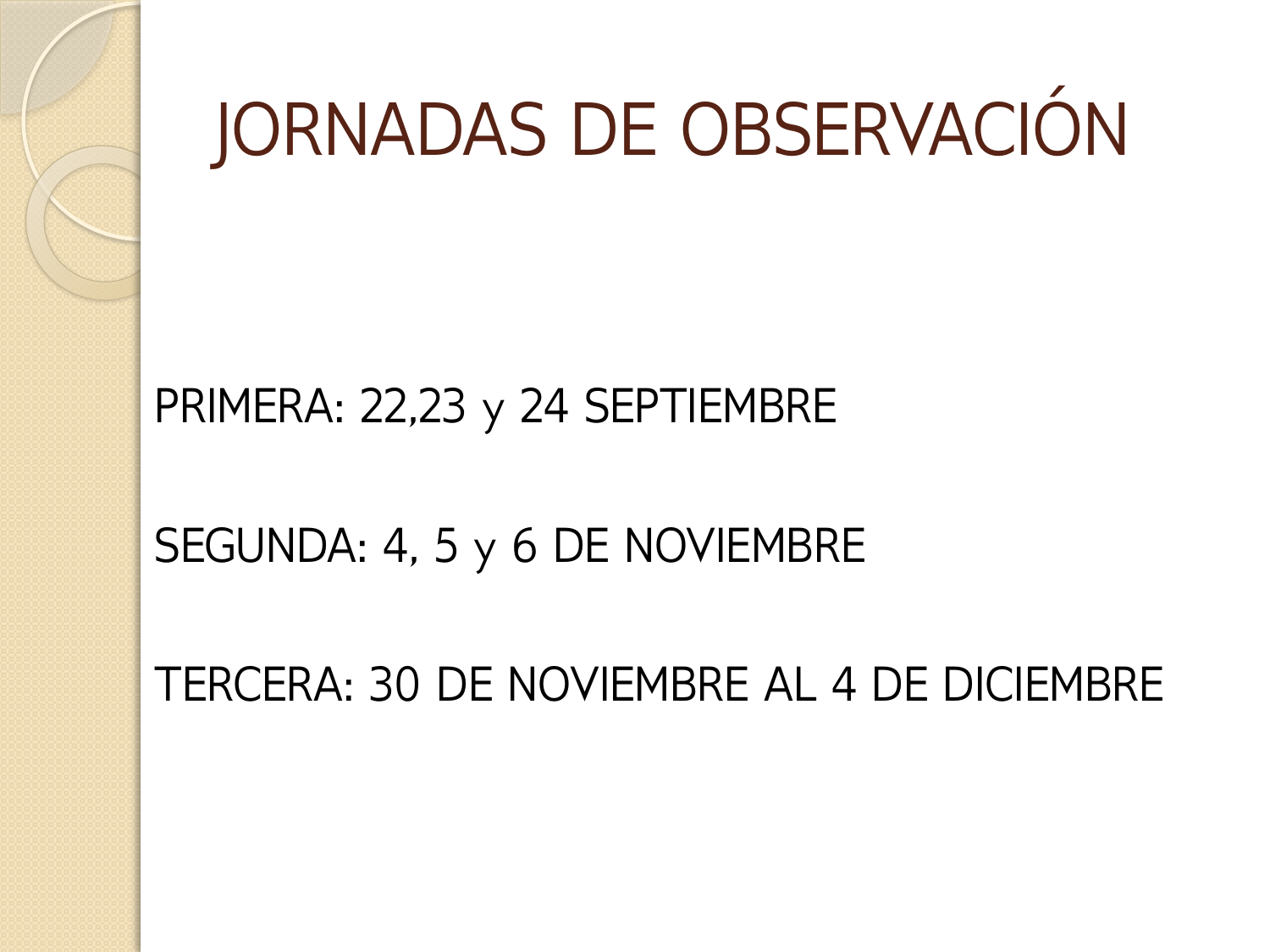

# JORNADAS DE OBSERVACIÓN
PRIMERA: 22,23 y 24 SEPTIEMBRE

SEGUNDA: 4, 5 y 6 DE NOVIEMBRE

TERCERA: 30 DE NOVIEMBRE AL 4 DE DICIEMBRE